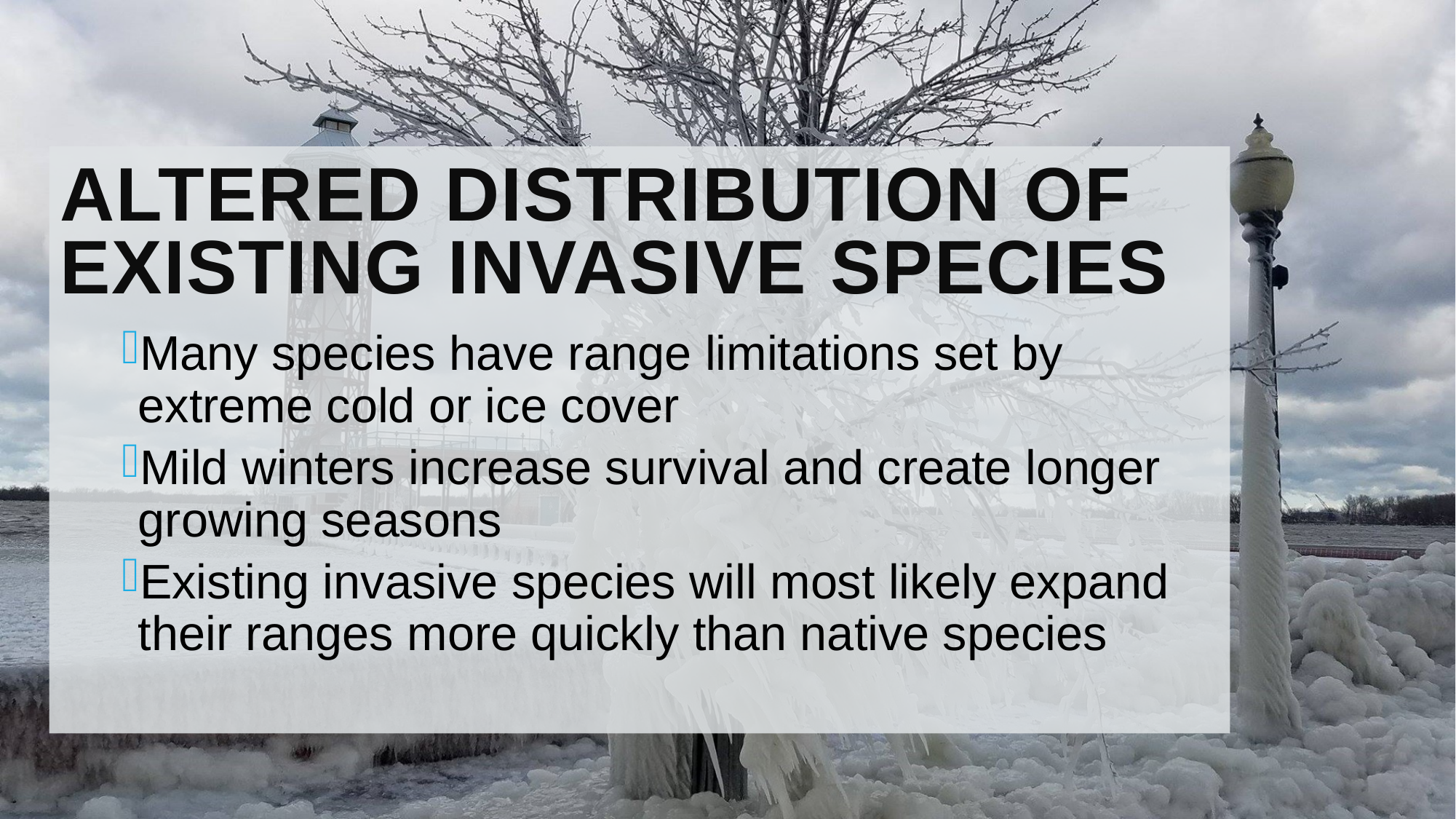

Altered distribution of existing invasive species

Many species have range limitations set by extreme cold or ice cover
Mild winters increase survival and create longer growing seasons
Existing invasive species will most likely expand their ranges more quickly than native species